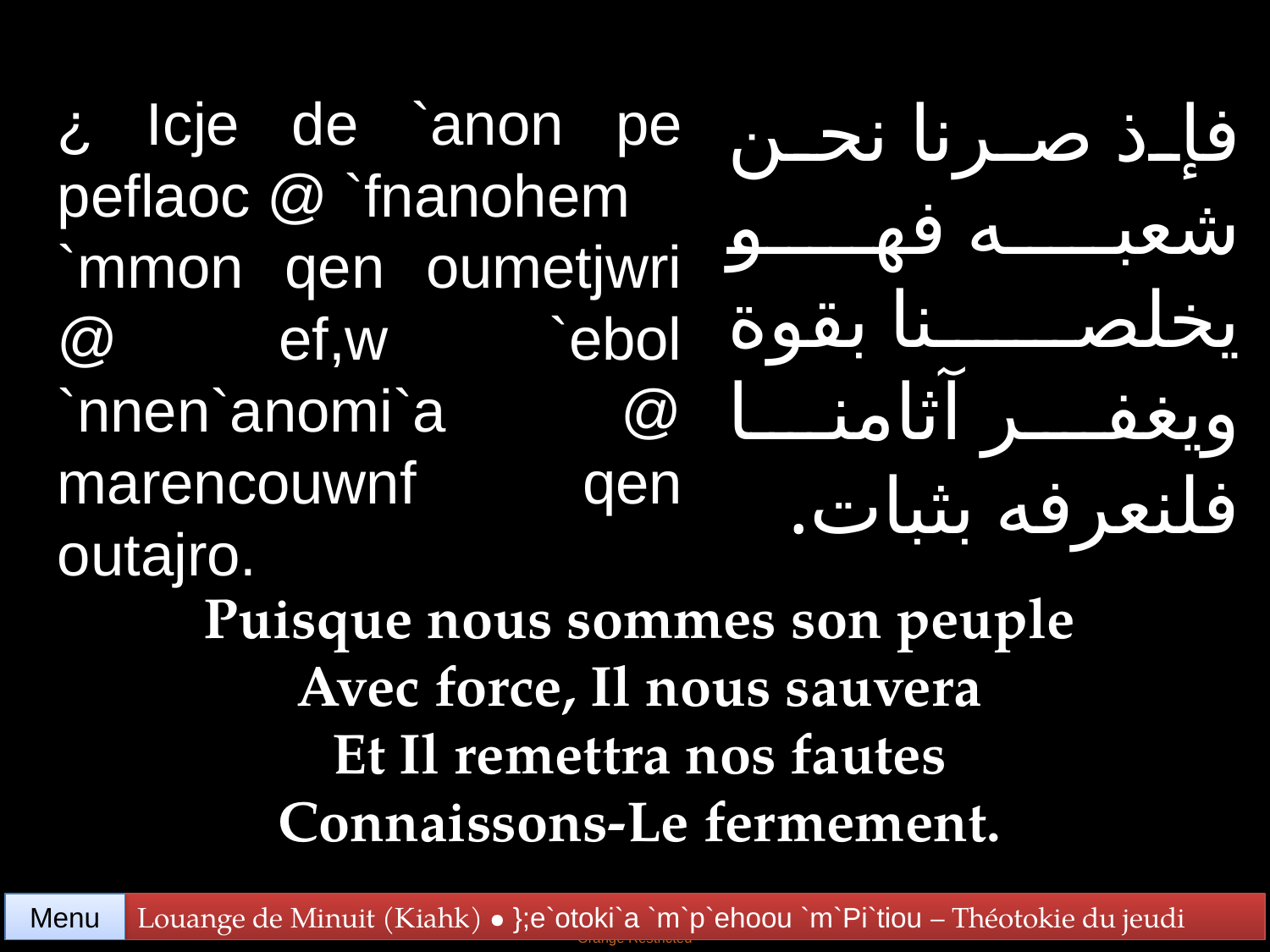

فإذ صرنا نحن شعبه فهو يخلصنا بقوة ويغفر آثامنا فلنعرفه بثبات.
¿ Icje de `anon pe peflaoc @ `fnanohem
`mmon qen oumetjwri @ ef,w `ebol `nnen`anomi`a @ marencouwnf qen outajro.

Puisque nous sommes son peuple
Avec force, Il nous sauvera
Et Il remettra nos fautes
Connaissons-Le fermement.
Menu
Louange de Minuit (Kiahk) • };e`otoki`a `m`p`ehoou `m`Pi`tiou – Théotokie du jeudi